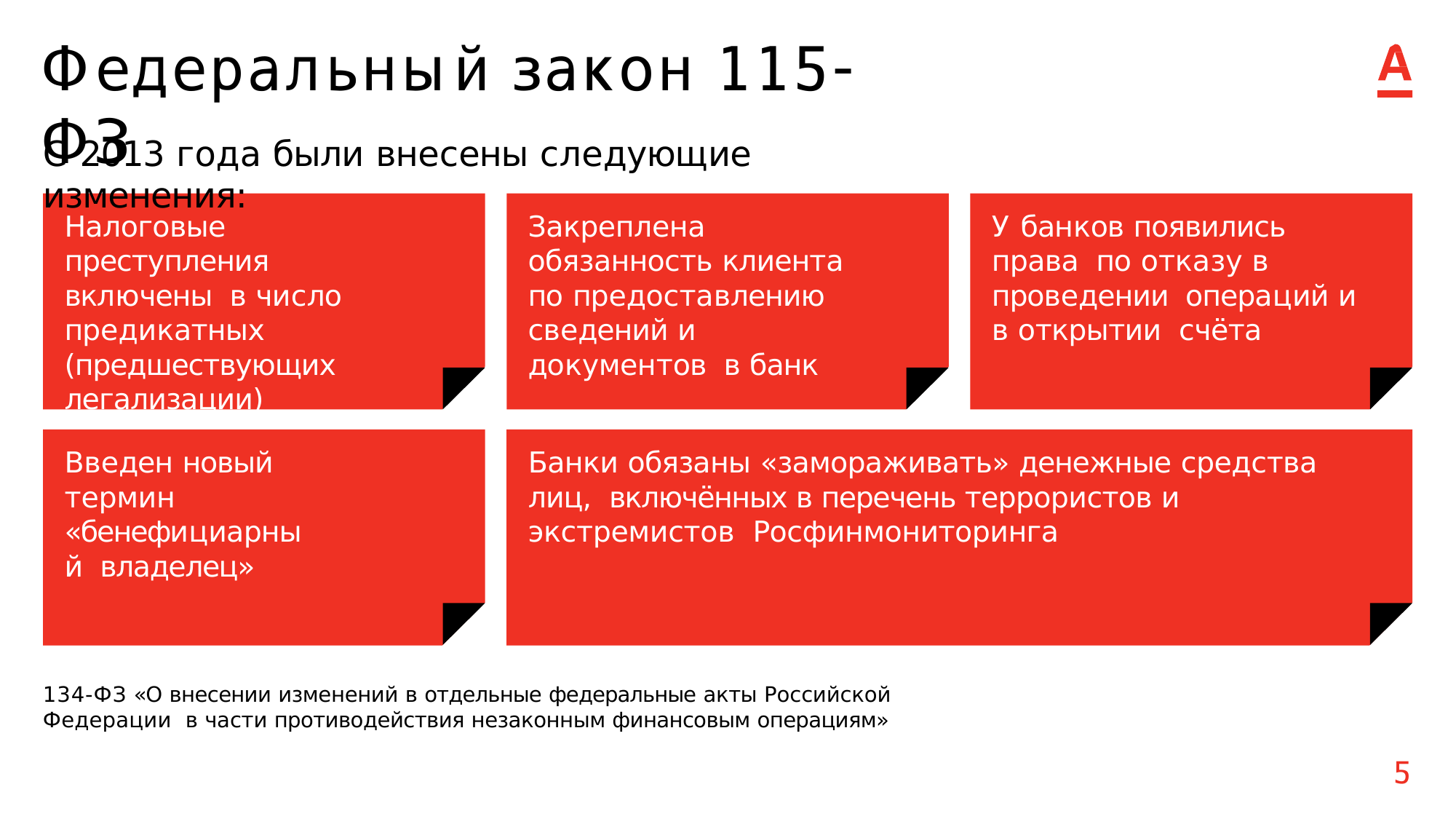

# Федеральный закон 115-ФЗ

С 2013 года были внесены следующие изменения:

Налоговые  преступления включены  в число предикатных  (предшествующих  легализации)
Закреплена  обязанность клиента  по предоставлению  сведений и документов  в банк
У банков появились права  по отказу в проведении  операций и в открытии  счёта

Введен новый термин
«бенефициарный  владелец»
Банки обязаны «замораживать» денежные средства лиц,  включённых в перечень террористов и экстремистов  Росфинмониторинга

134-ФЗ «О внесении изменений в отдельные федеральные акты Российской Федерации  в части противодействия незаконным финансовым операциям»
5
5
РИСКИ БИЗНЕСА ПО 115-ФЗ